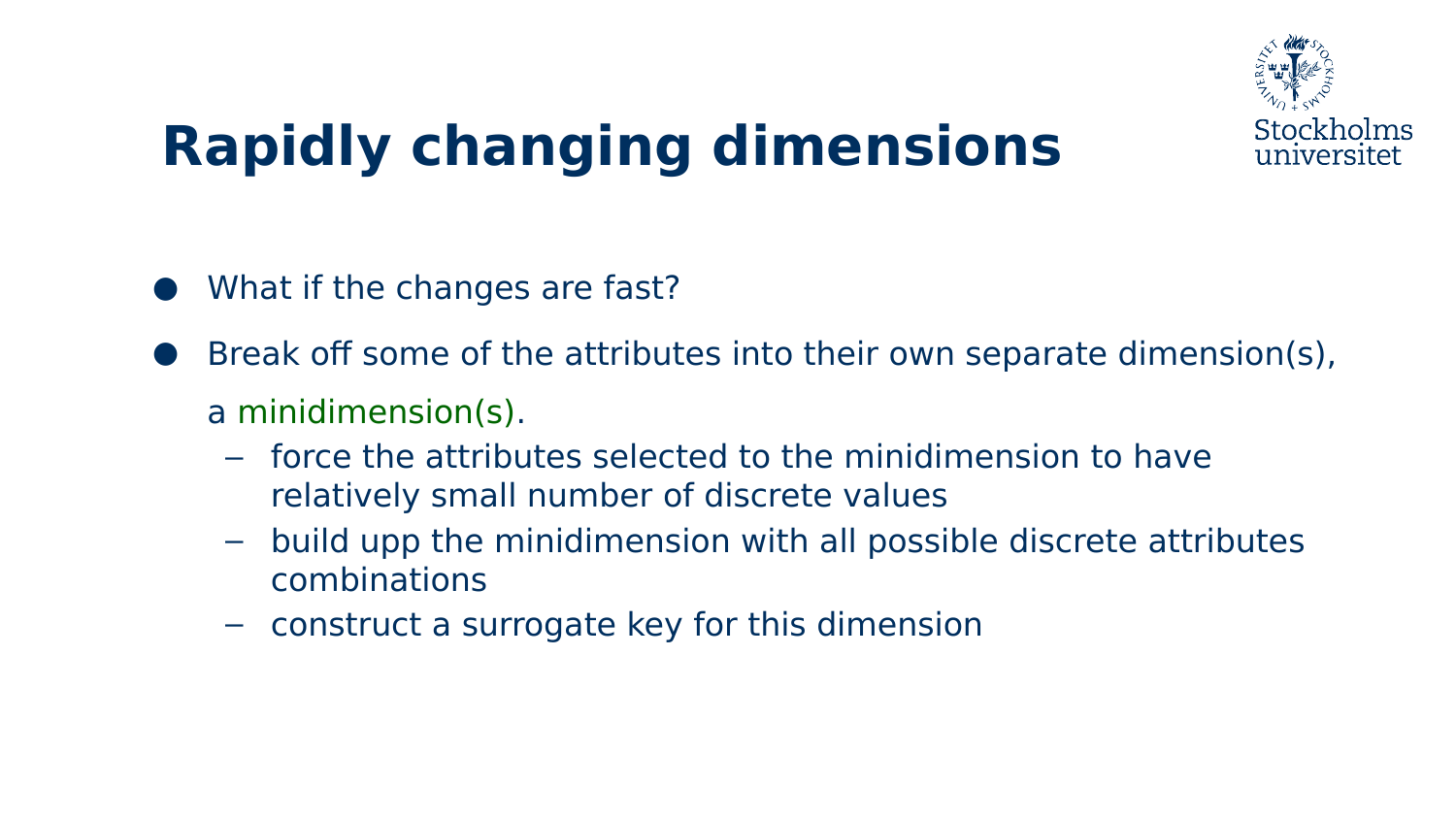

# Rapidly changing dimensions
What if the changes are fast?
Break off some of the attributes into their own separate dimension(s), a minidimension(s).
force the attributes selected to the minidimension to have relatively small number of discrete values
build upp the minidimension with all possible discrete attributes combinations
construct a surrogate key for this dimension